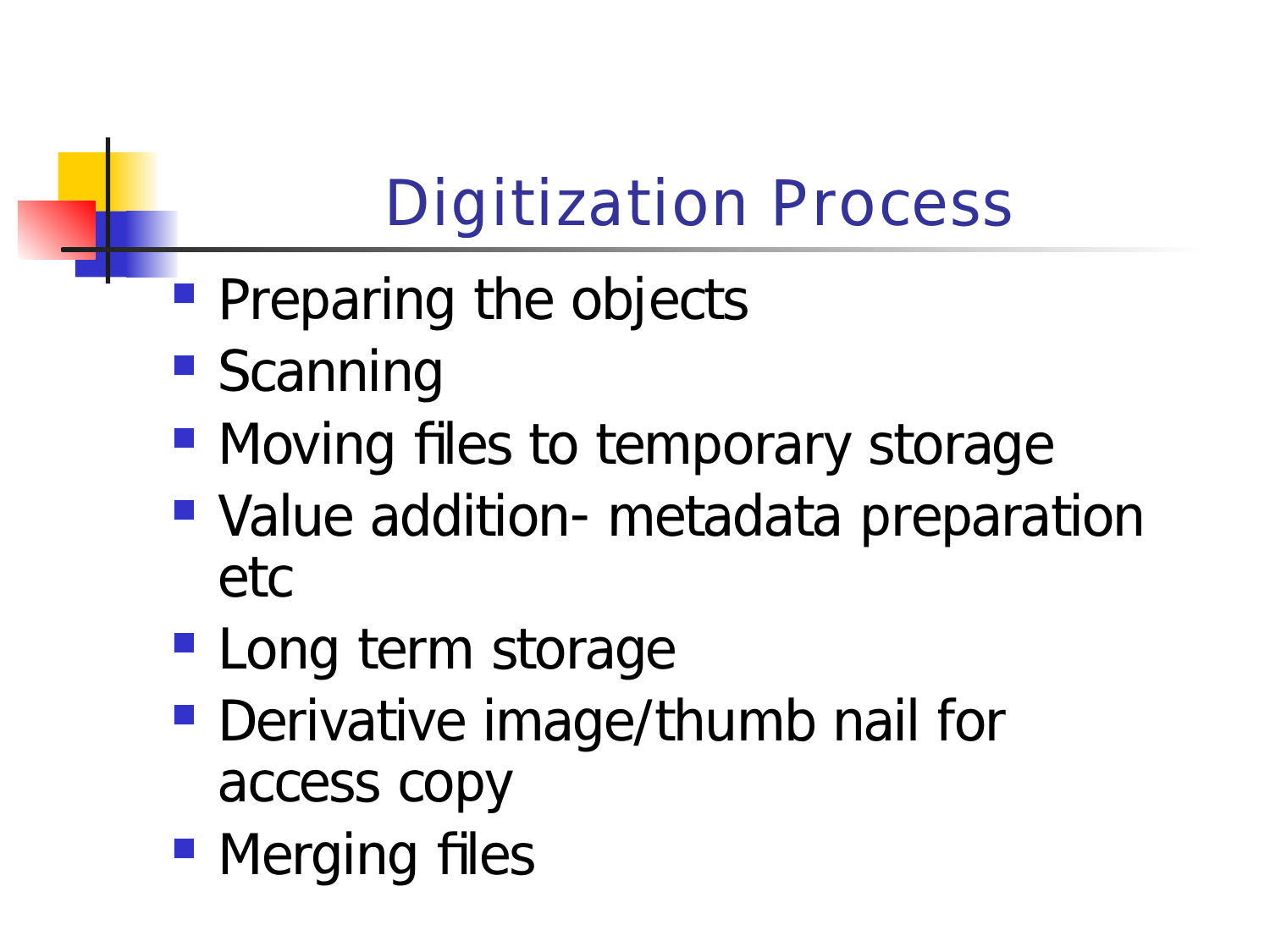

# Digitization Process
Preparing the objects
Scanning
Moving files to temporary storage
Value addition- metadata preparation etc
Long term storage
Derivative image/thumb nail for access copy
Merging files